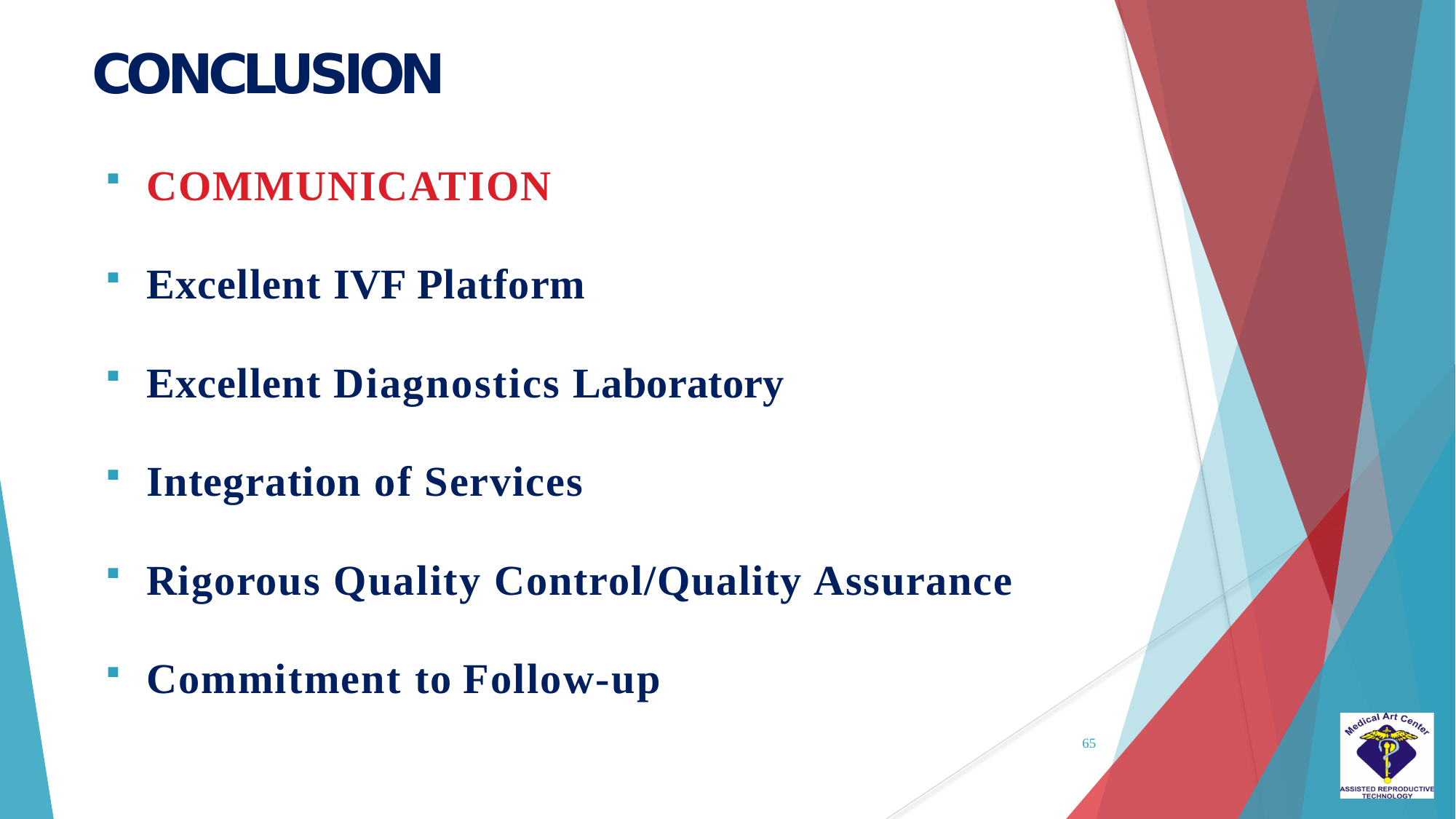

# CONCLUSION
COMMUNICATION

Excellent IVF Platform

Excellent Diagnostics Laboratory

Integration of Services

Rigorous Quality Control/Quality Assurance

Commitment to Follow-up

65